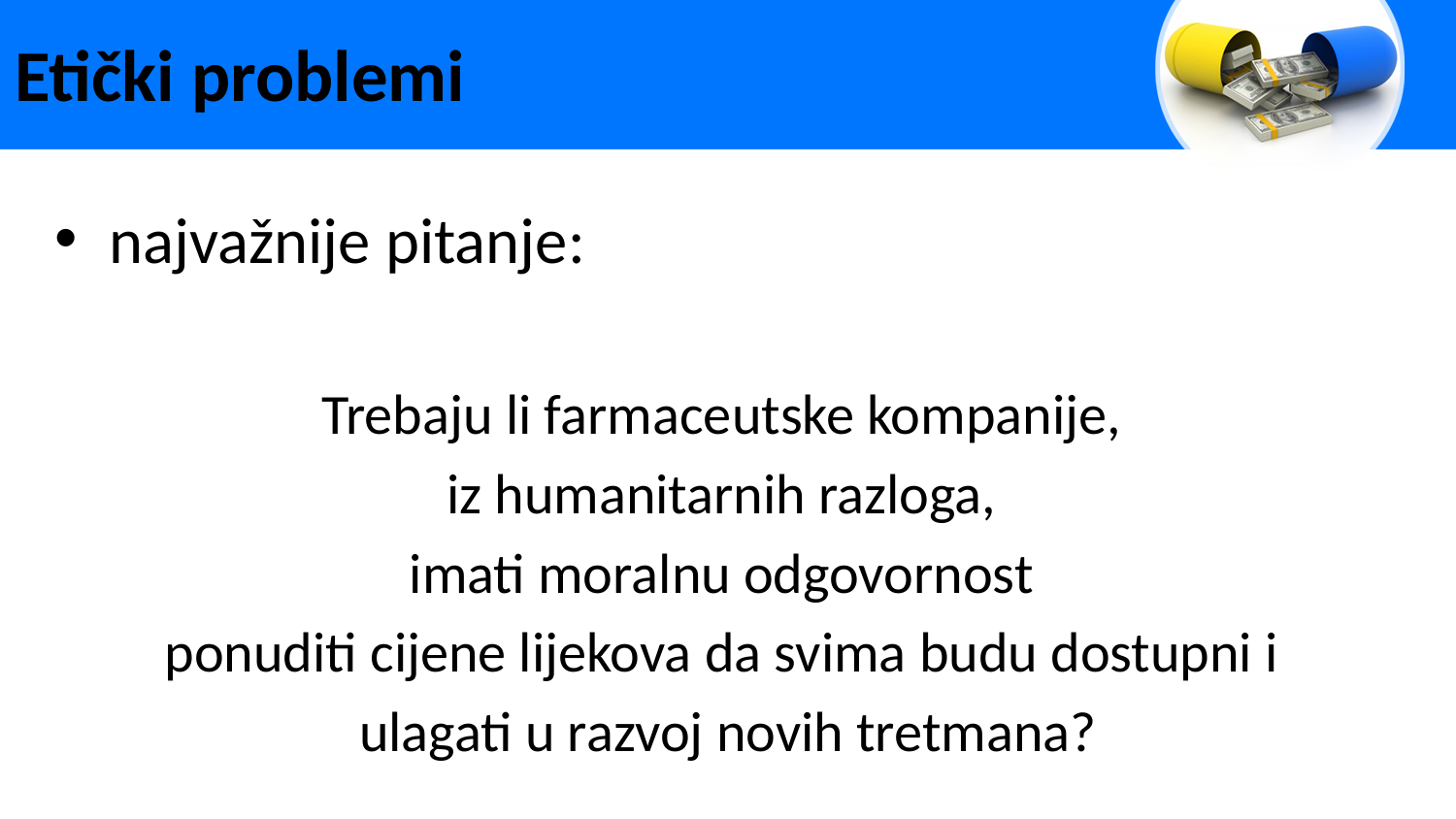

# Etički problemi
najvažnije pitanje:

Trebaju li farmaceutske kompanije,
iz humanitarnih razloga,
imati moralnu odgovornost
ponuditi cijene lijekova da svima budu dostupni i
ulagati u razvoj novih tretmana?